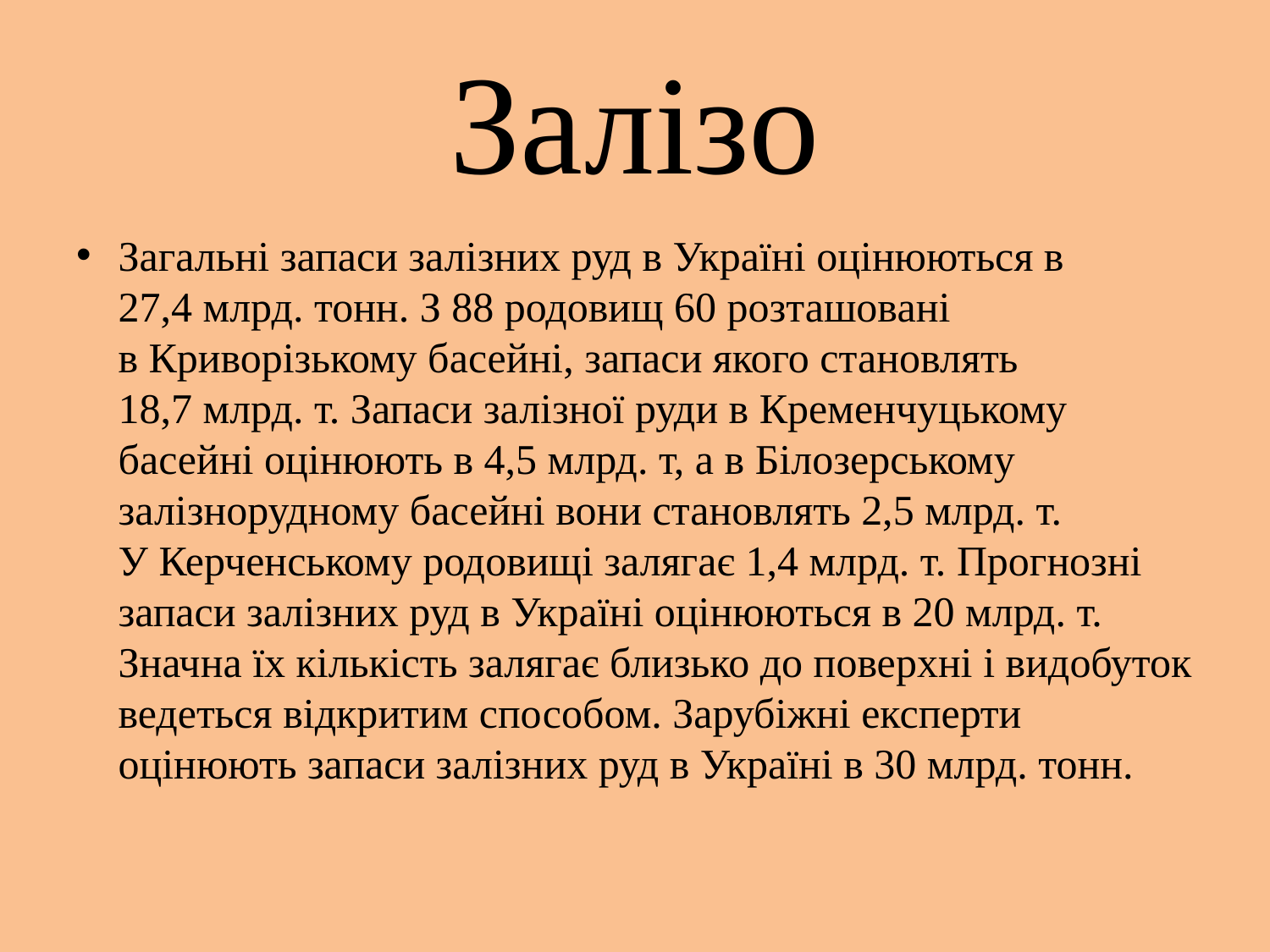

# Залізо
Загальні запаси залізних руд в Україні оцінюються в 27,4 млрд. тонн. З 88 родовищ 60 розташовані в Криворізькому басейні, запаси якого становлять 18,7 млрд. т. Запаси залізної руди в Кременчуцькому басейні оцінюють в 4,5 млрд. т, а в Білозерському залізнорудному басейні вони становлять 2,5 млрд. т. У Керченському родовищі залягає 1,4 млрд. т. Прогнозні запаси залізних руд в Україні оцінюються в 20 млрд. т. Значна їх кількість залягає близько до поверхні і видобуток ведеться відкритим способом. Зарубіжні експерти оцінюють запаси залізних руд в Україні в 30 млрд. тонн.